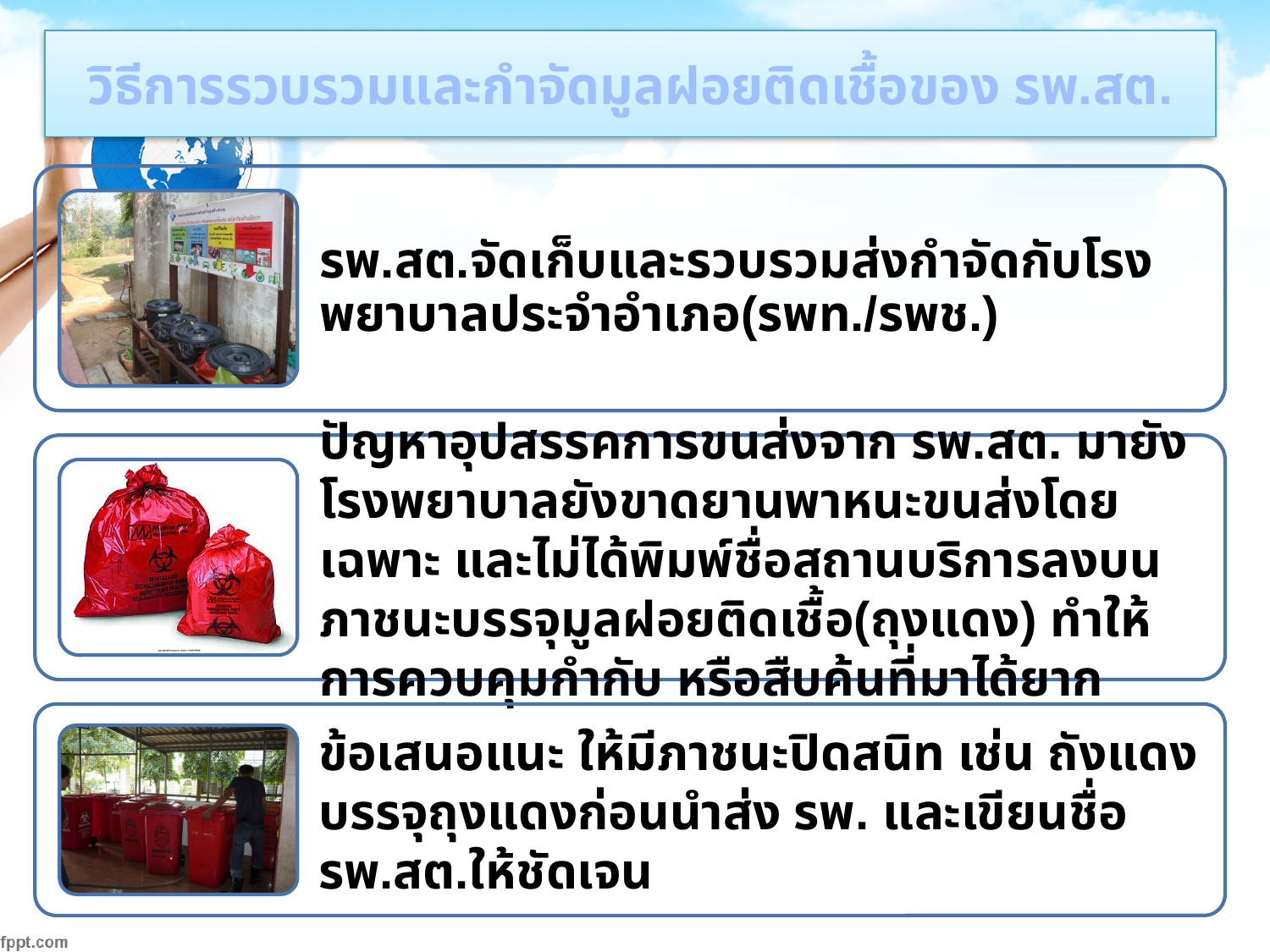

# วิธีการรวบรวมและกำจัดมูลฝอยติดเชื้อของ รพ.สต.
รพ.สต.จัดเก็บและรวบรวมส่งกำจัดกับโรงพยาบาลประจำอำเภอ(รพท./รพช.)
ปัญหาอุปสรรคการขนส่งจาก รพ.สต. มายังโรงพยาบาลยังขาดยานพาหนะขนส่งโดยเฉพาะ และไม่ได้พิมพ์ชื่อสถานบริการลงบนภาชนะบรรจุมูลฝอยติดเชื้อ(ถุงแดง) ทำให้การควบคุมกำกับ หรือสืบค้นที่มาได้ยาก
ข้อเสนอแนะ ให้มีภาชนะปิดสนิท เช่น ถังแดงบรรจุถุงแดงก่อนนำส่ง รพ. และเขียนชื่อ รพ.สต.ให้ชัดเจน